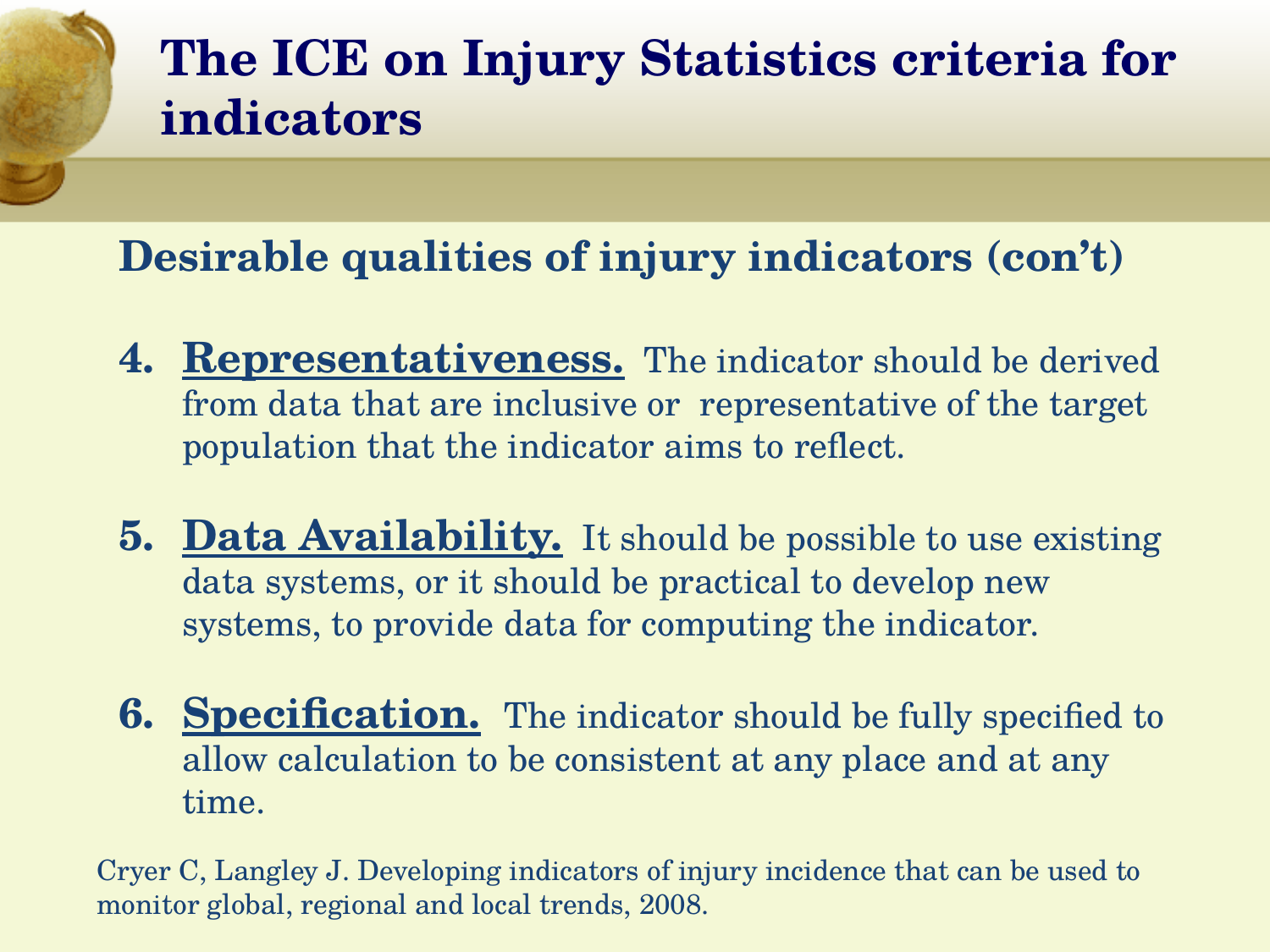

The ICE on Injury Statistics criteria for  indicators

Desirable qualities of injury indicators (con’t)

Representativeness.  The indicator should be derived from data that are inclusive or  representative of the target population that the indicator aims to reflect.

Data Availability.  It should be possible to use existing data systems, or it should be practical to develop new systems, to provide data for computing the indicator.

Specification.  The indicator should be fully specified to allow calculation to be consistent at any place and at any time.
Cryer C, Langley J. Developing indicators of injury incidence that can be used to monitor global, regional and local trends, 2008.